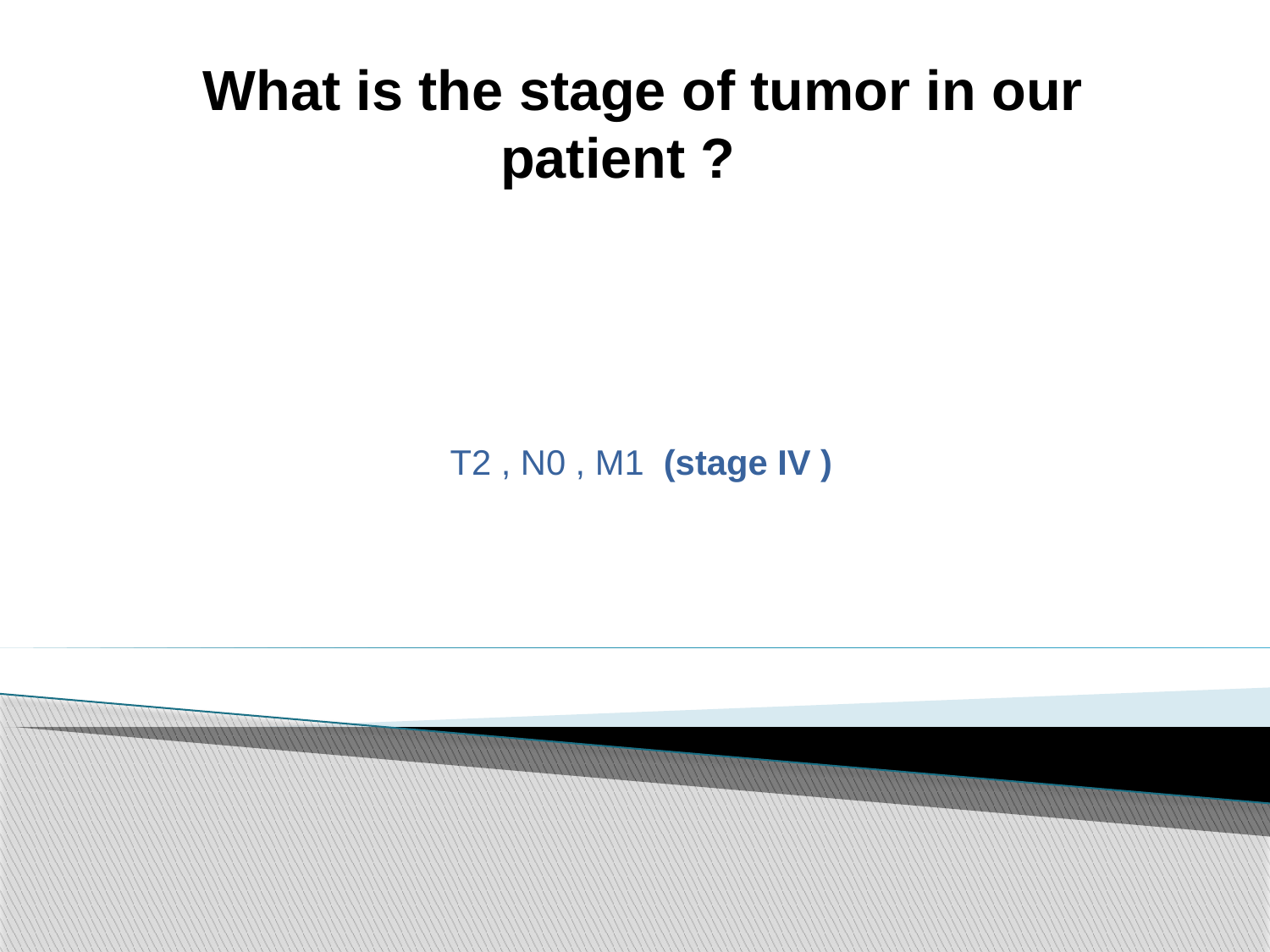

# What is the stage of tumor in our patient ?
T2 , N0 , M1  (stage IV )